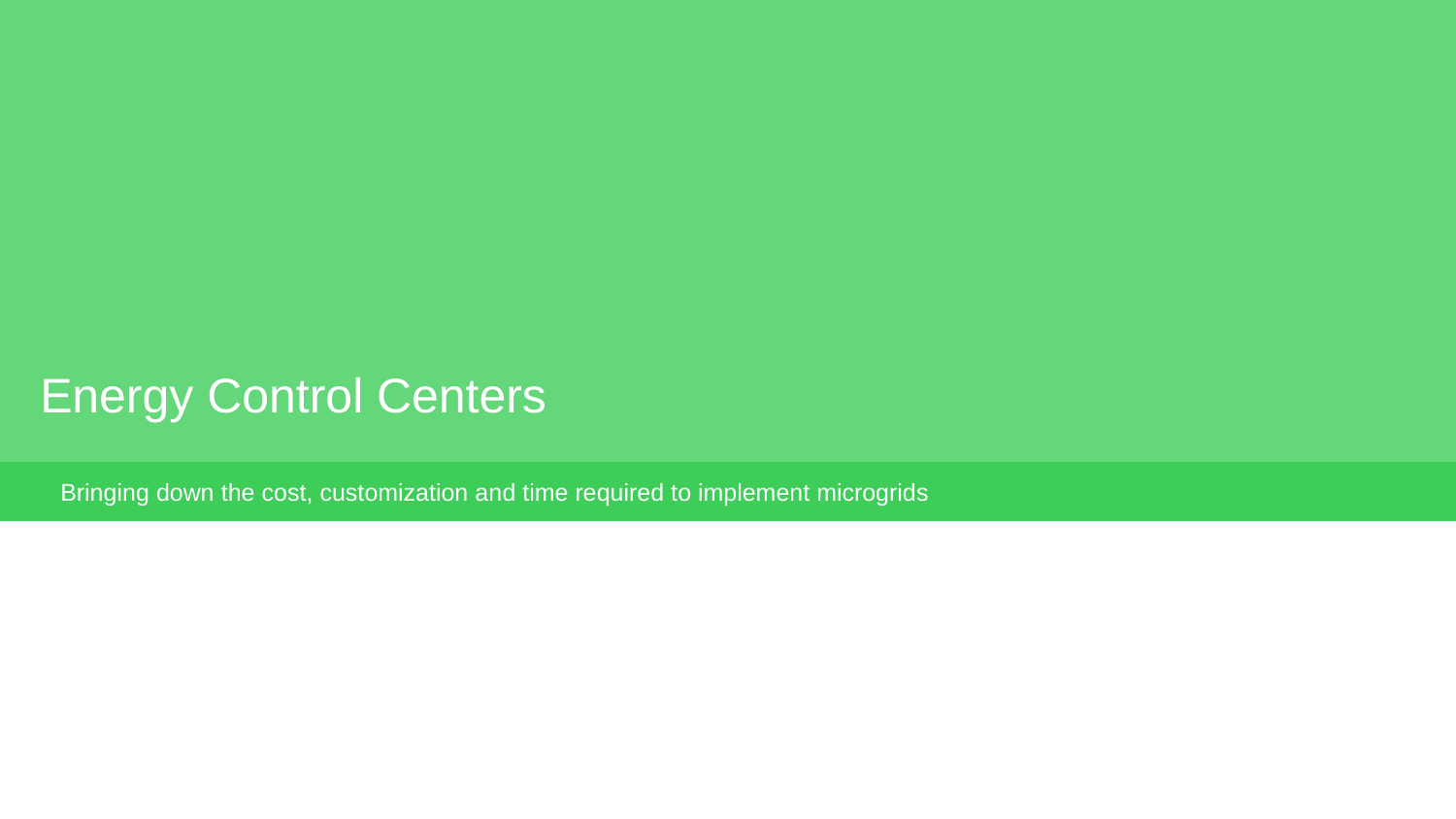

# Energy Control Centers
   Bringing down the cost, customization and time required to implement microgrids